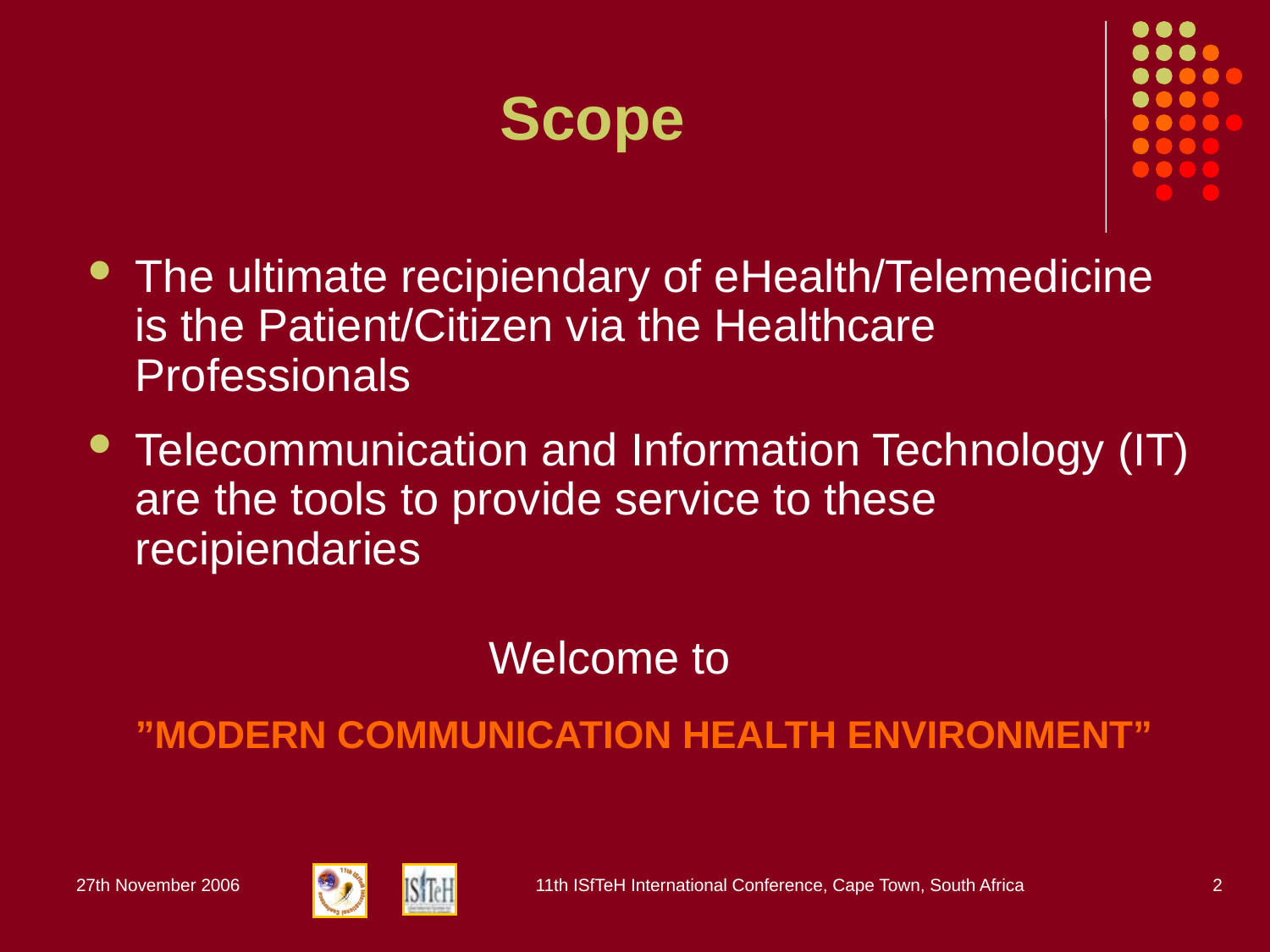

# Scope
The ultimate recipiendary of eHealth/Telemedicine is the Patient/Citizen via the Healthcare Professionals
Telecommunication and Information Technology (IT) are the tools to provide service to these recipiendaries

Welcome to
	”MODERN COMMUNICATION HEALTH ENVIRONMENT”
27th November 2006
11th ISfTeH International Conference, Cape Town, South Africa
2